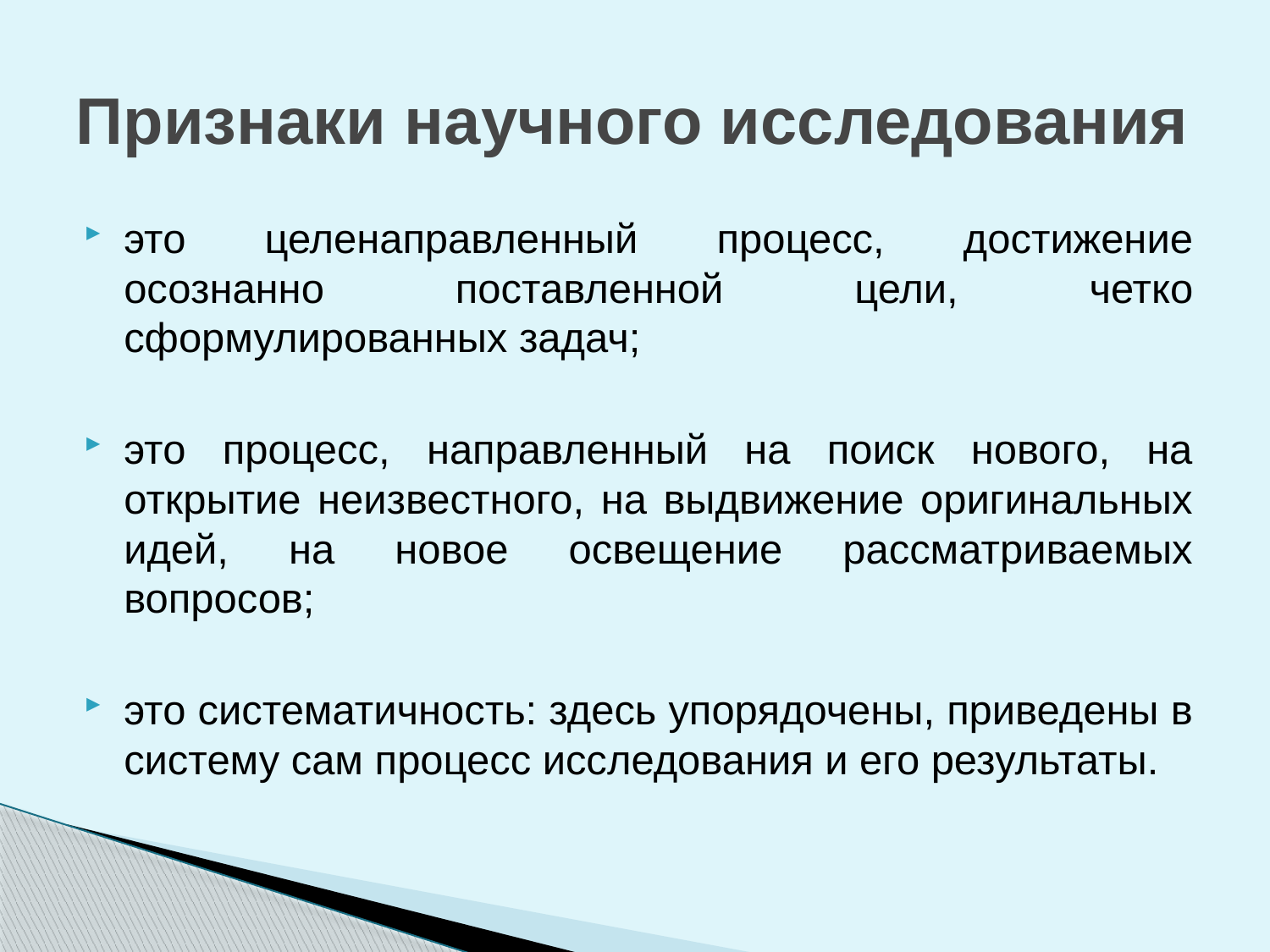

# Признаки научного исследования
это целенаправленный процесс, достижение осознанно поставленной цели, четко сформулированных задач;

это процесс, направленный на поиск нового, на открытие неизвестного, на выдвижение оригинальных идей, на новое освещение рассматриваемых вопросов;

это систематичность: здесь упорядочены, приведены в систему сам процесс исследования и его результаты.